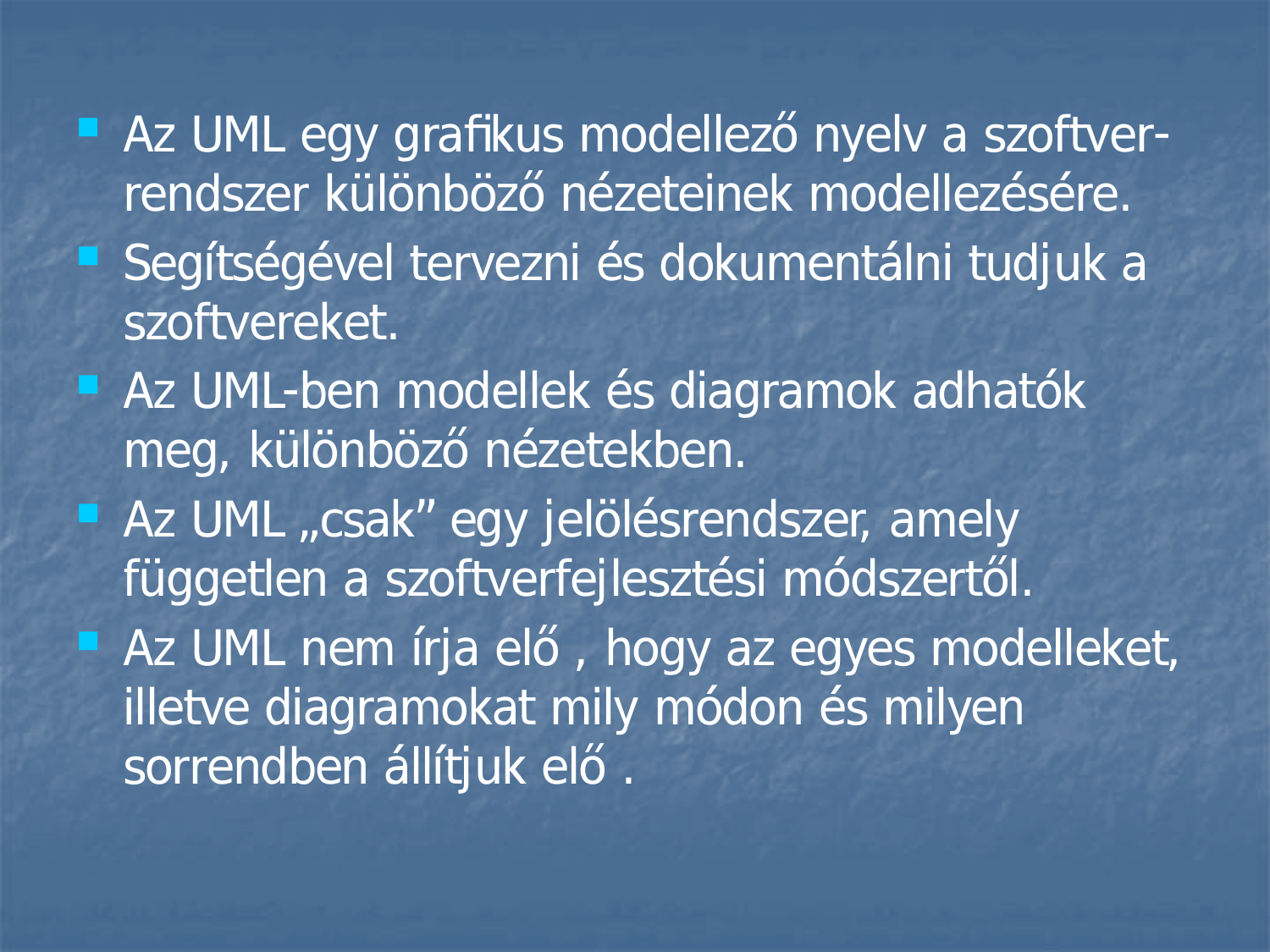

Az UML egy grafikus modellező nyelv a szoftver-rendszer különböző nézeteinek modellezésére.
Segítségével tervezni és dokumentálni tudjuk a szoftvereket.
Az UML-ben modellek és diagramok adhatók meg, különböző nézetekben.
Az UML „csak” egy jelölésrendszer, amely független a szoftverfejlesztési módszertől.
Az UML nem írja elő , hogy az egyes modelleket, illetve diagramokat mily módon és milyen sorrendben állítjuk elő .